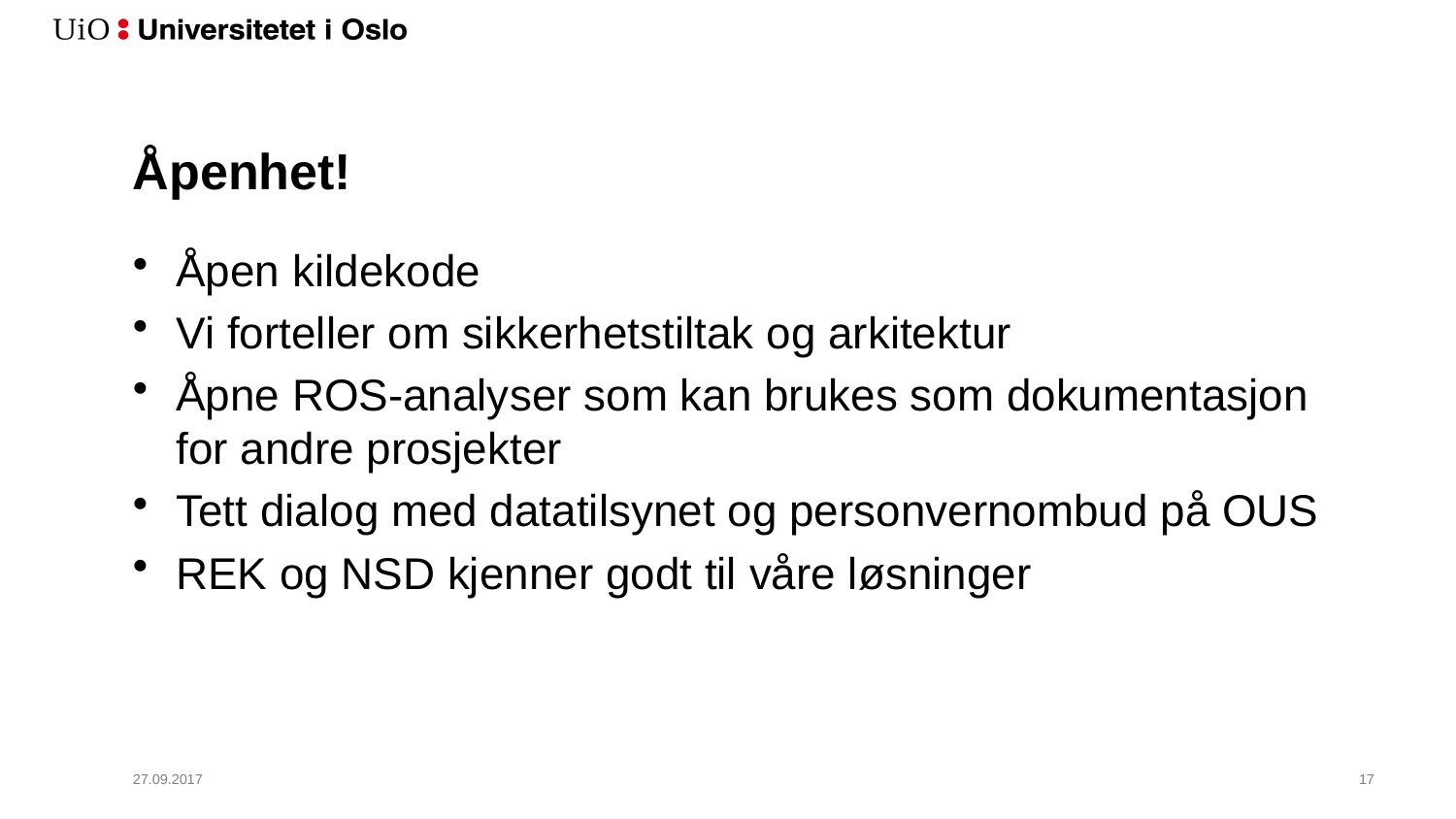

# Åpenhet!
Åpen kildekode
Vi forteller om sikkerhetstiltak og arkitektur
Åpne ROS-analyser som kan brukes som dokumentasjon for andre prosjekter
Tett dialog med datatilsynet og personvernombud på OUS
REK og NSD kjenner godt til våre løsninger
27.09.2017
17